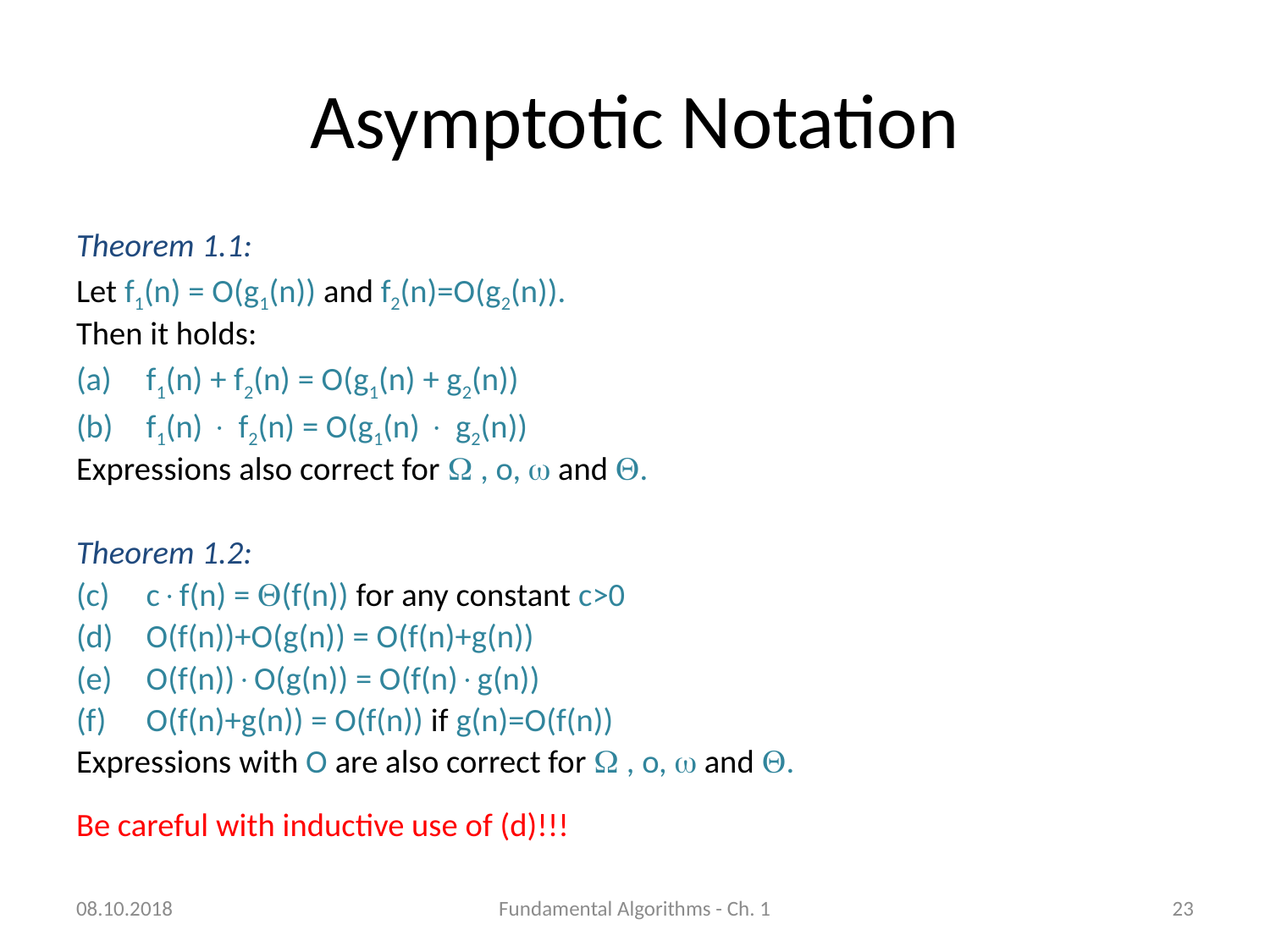

# Asymptotic Notation
Theorem 1.1:
Let f1(n) = O(g1(n)) and f2(n)=O(g2(n)).
Then it holds:
f1(n) + f2(n) = O(g1(n) + g2(n))
f1(n) ⋅ f2(n) = O(g1(n) ⋅ g2(n))
Expressions also correct for Ω , o, ω and Θ.

Theorem 1.2:
c⋅f(n) = Θ(f(n)) for any constant c>0
O(f(n))+O(g(n)) = O(f(n)+g(n))
O(f(n))⋅O(g(n)) = O(f(n)⋅g(n))
O(f(n)+g(n)) = O(f(n)) if g(n)=O(f(n))
Expressions with O are also correct for Ω , o, ω and Θ.

Be careful with inductive use of (d)!!!

08.10.2018
Fundamental Algorithms - Ch. 1
23